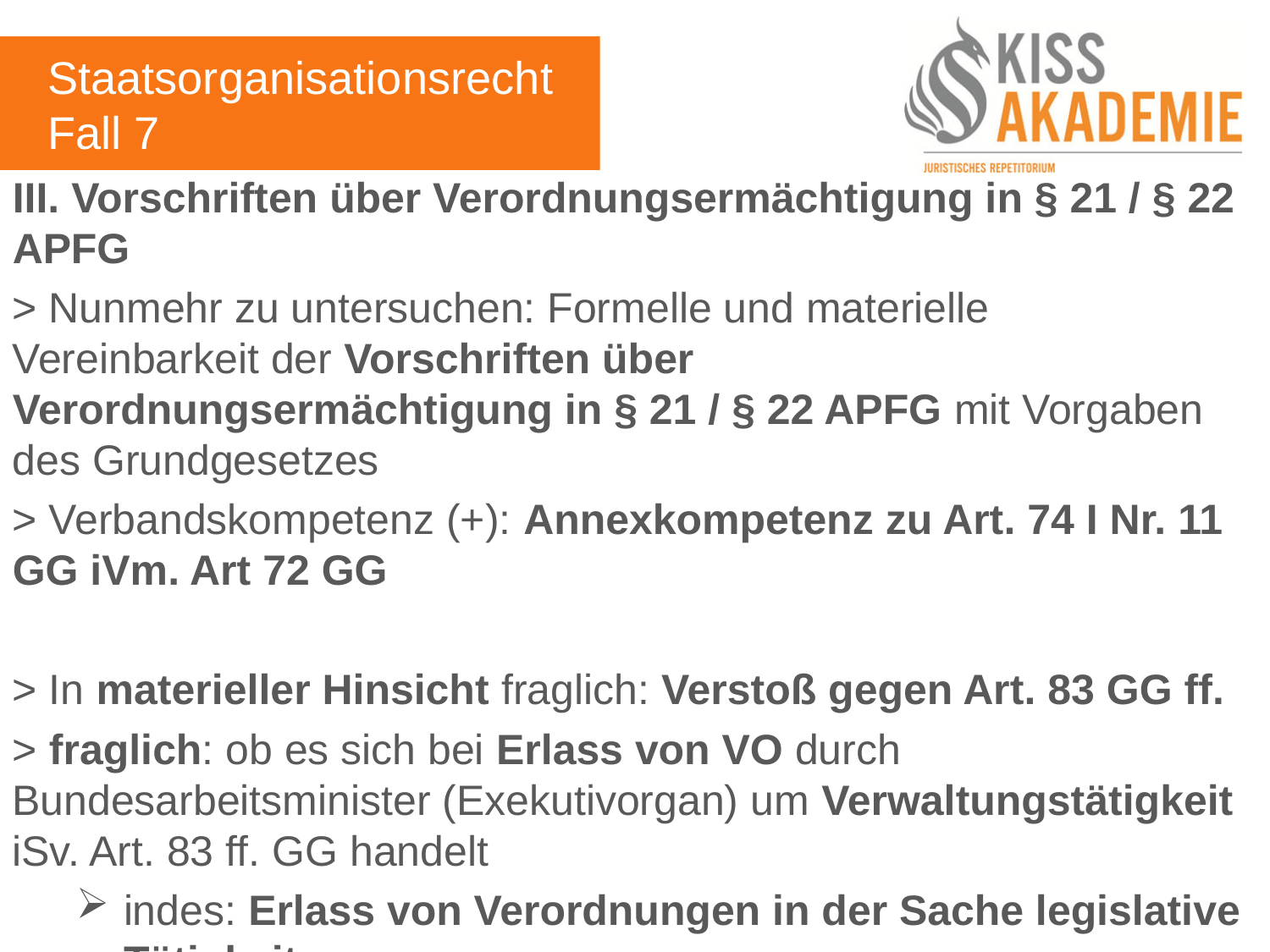

Staatsorganisationsrecht
Fall 7
III. Vorschriften über Verordnungsermächtigung in § 21 / § 22 APFG
> Nunmehr zu untersuchen: Formelle und materielle Vereinbarkeit der Vorschriften über Verordnungsermächtigung in § 21 / § 22 APFG mit Vorgaben des Grundgesetzes
> Verbandskompetenz (+): Annexkompetenz zu Art. 74 I Nr. 11 GG iVm. Art 72 GG

> In materieller Hinsicht fraglich: Verstoß gegen Art. 83 GG ff.
> fraglich: ob es sich bei Erlass von VO durch Bundesarbeitsminister (Exekutivorgan) um Verwaltungstätigkeit iSv. Art. 83 ff. GG handelt
indes: Erlass von Verordnungen in der Sache legislative Tätigkeit
Verstoß gegen Art. 83 ff. GG (-)
Ebenfalls nicht ersichtlich: Verstoß gegen Vorgaben des Art. 80 I GG